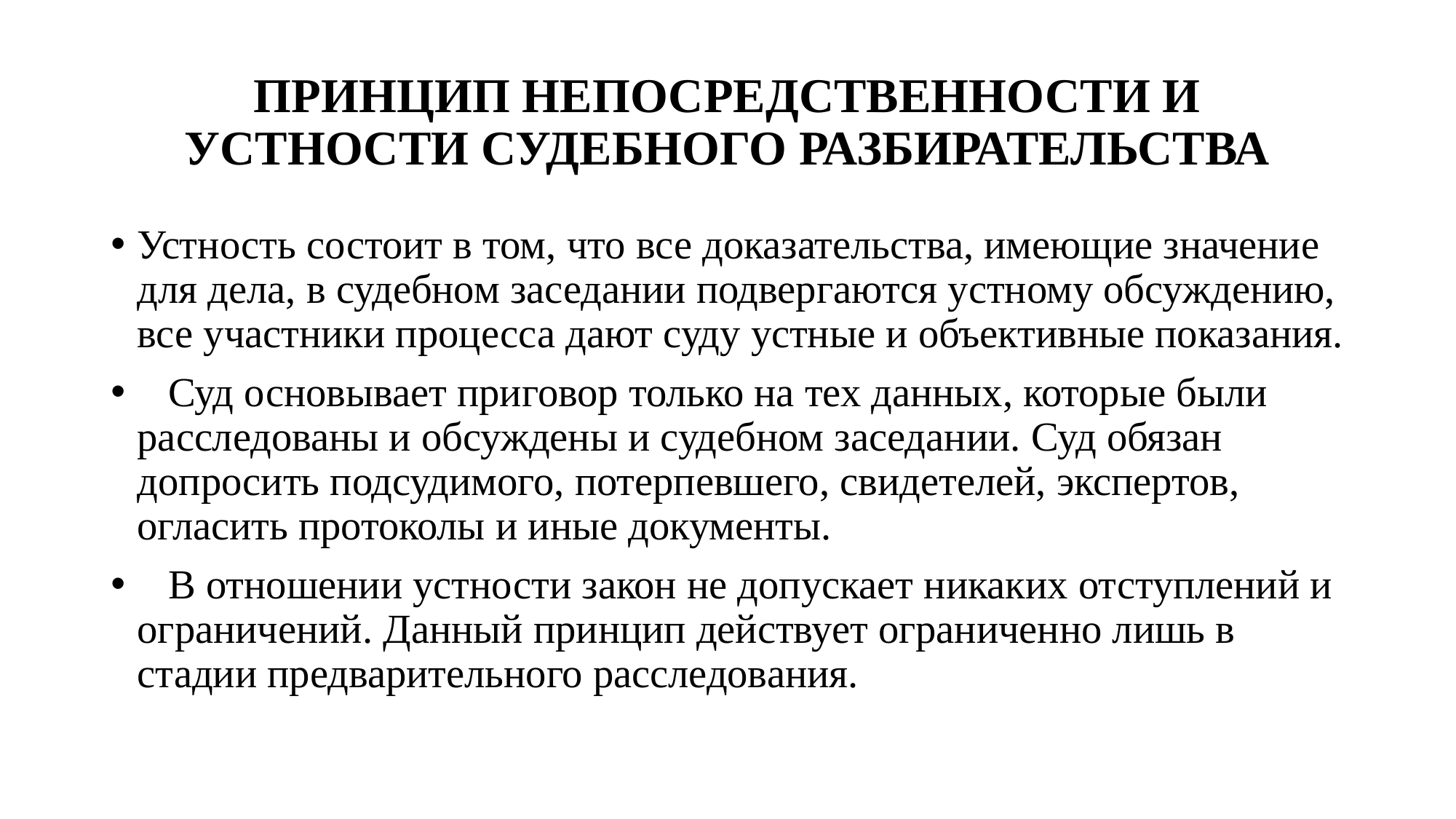

# ПРИНЦИП НЕПОСРЕДСТВЕННОСТИ И УСТНОСТИ СУДЕБНОГО РАЗБИРАТЕЛЬСТВА
Устность состоит в том, что все доказательства, имеющие значение для дела, в судебном заседании подвергаются устному обсуждению, все участники процесса дают суду устные и объективные показания.
   Суд основывает приговор только на тех данных, которые были расследованы и обсуждены и судебном заседании. Суд обязан допросить подсудимого, потерпевшего, свидетелей, экспертов, огласить протоколы и иные документы.
   В отношении устности закон не допускает никаких отступлений и ограничений. Данный принцип действует ограниченно лишь в стадии предварительного расследования.